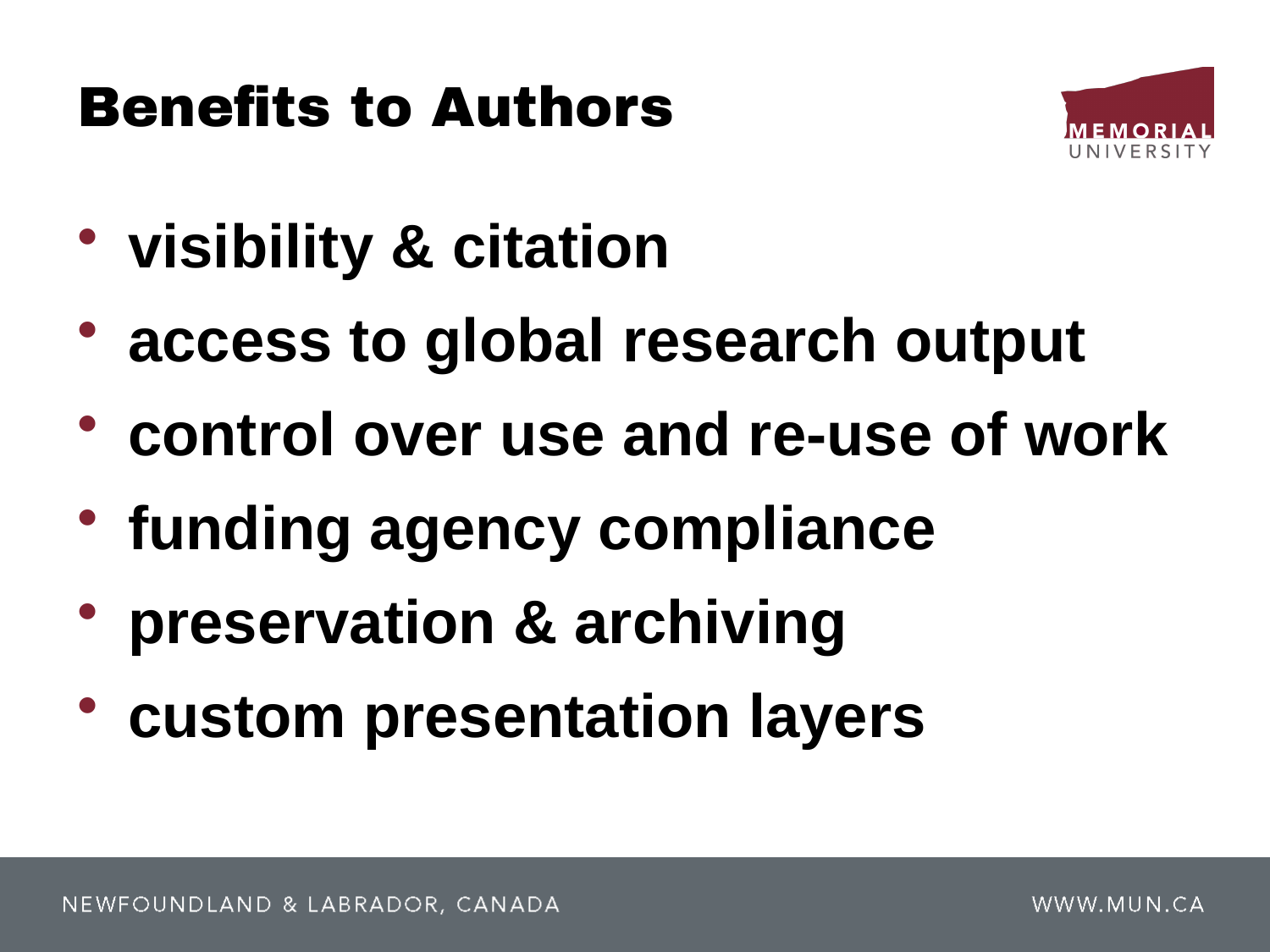

# Benefits to Authors
visibility & citation
access to global research output
control over use and re-use of work
funding agency compliance
preservation & archiving
custom presentation layers